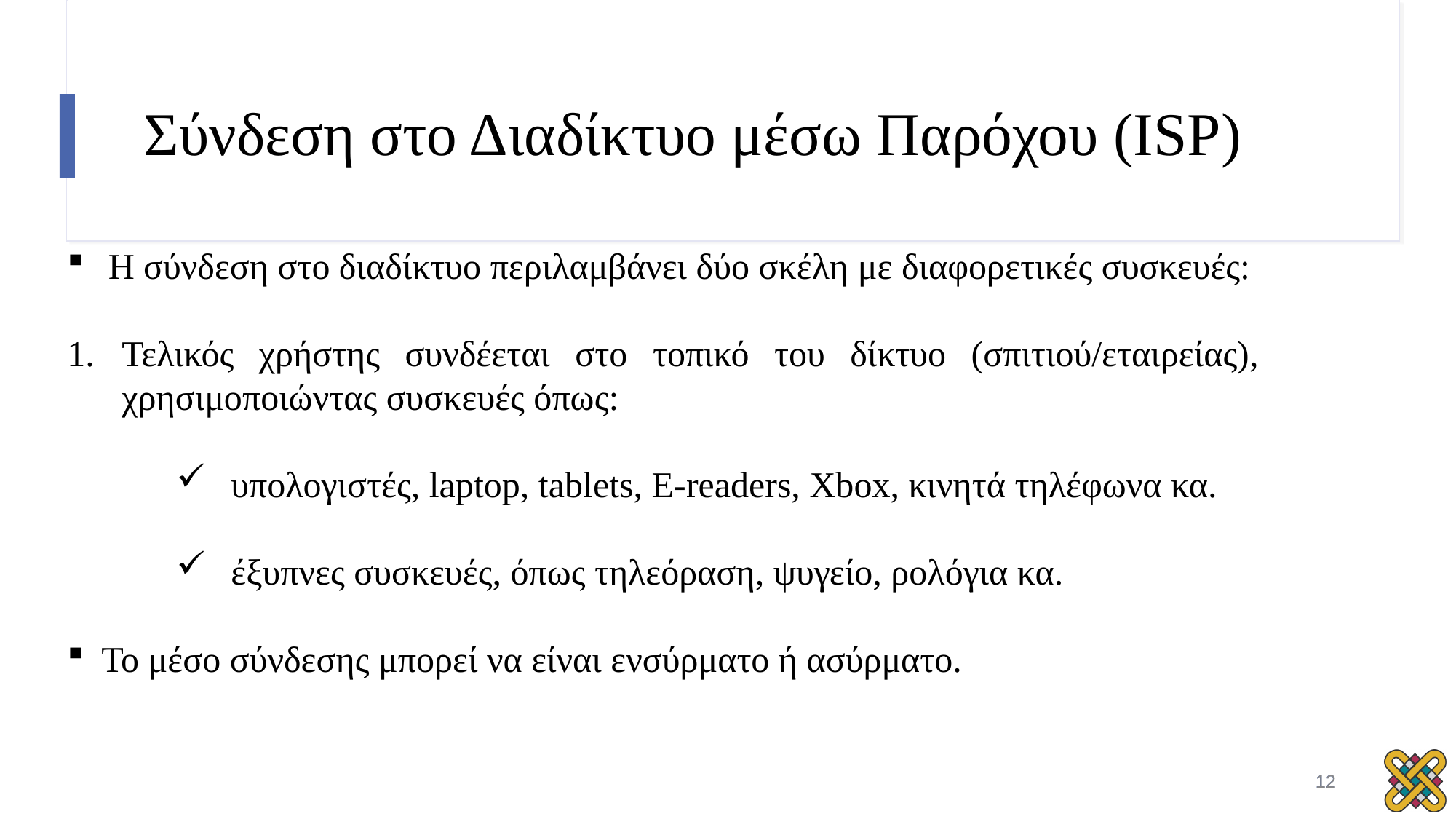

# Σύνδεση στο Διαδίκτυο μέσω Παρόχου (ISP)

Η σύνδεση στο διαδίκτυο περιλαμβάνει δύο σκέλη με διαφορετικές συσκευές:

Τελικός χρήστης συνδέεται στο τοπικό του δίκτυο (σπιτιού/εταιρείας), χρησιμοποιώντας συσκευές όπως:

υπολογιστές, laptop, tablets, E-readers, Xbox, κινητά τηλέφωνα κα.

έξυπνες συσκευές, όπως τηλεόραση, ψυγείο, ρολόγια κα.

Το μέσο σύνδεσης μπορεί να είναι ενσύρματο ή ασύρματο.
12
12